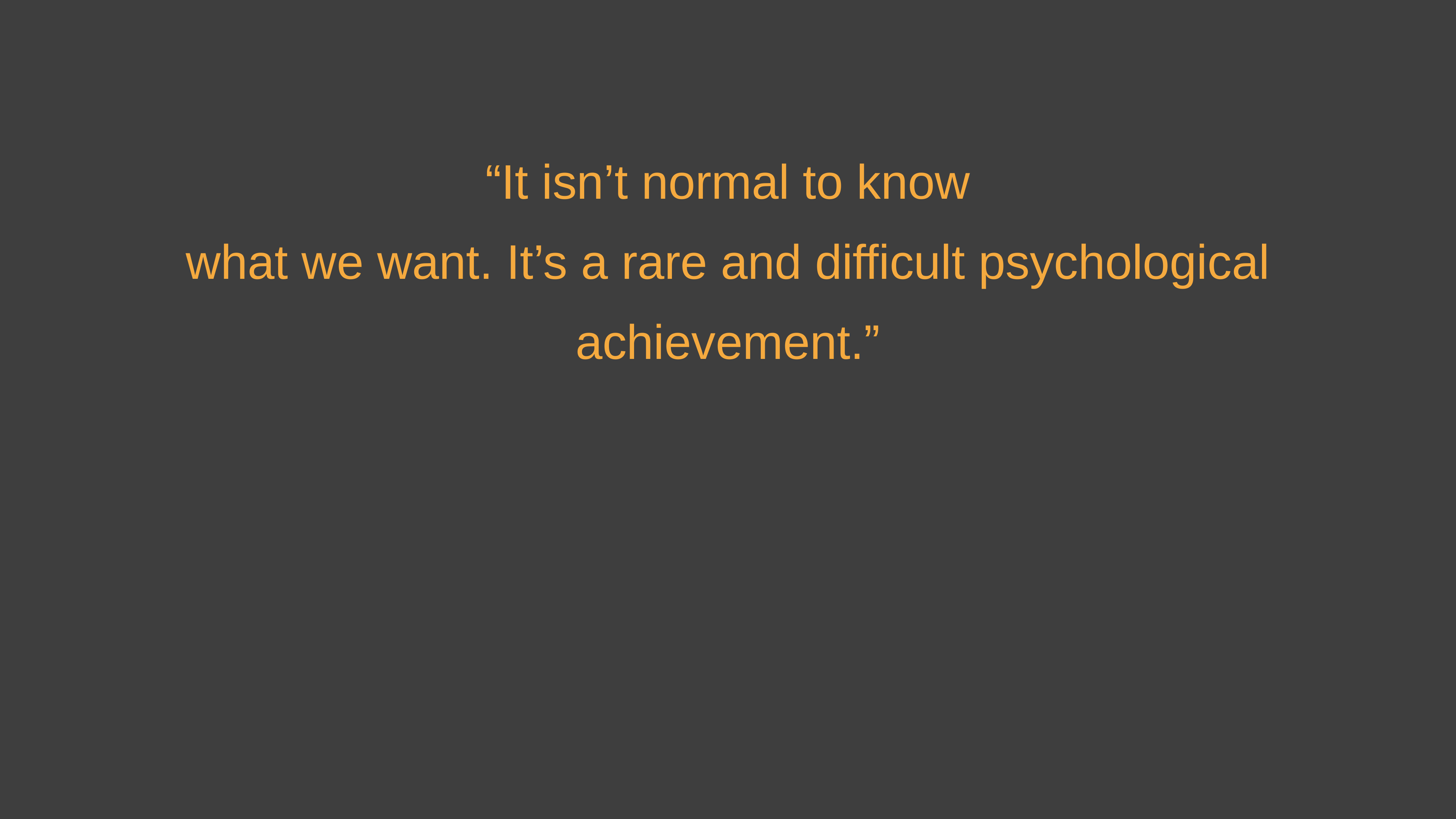

“It isn’t normal to know
what we want. It’s a rare and difficult psychological achievement.”